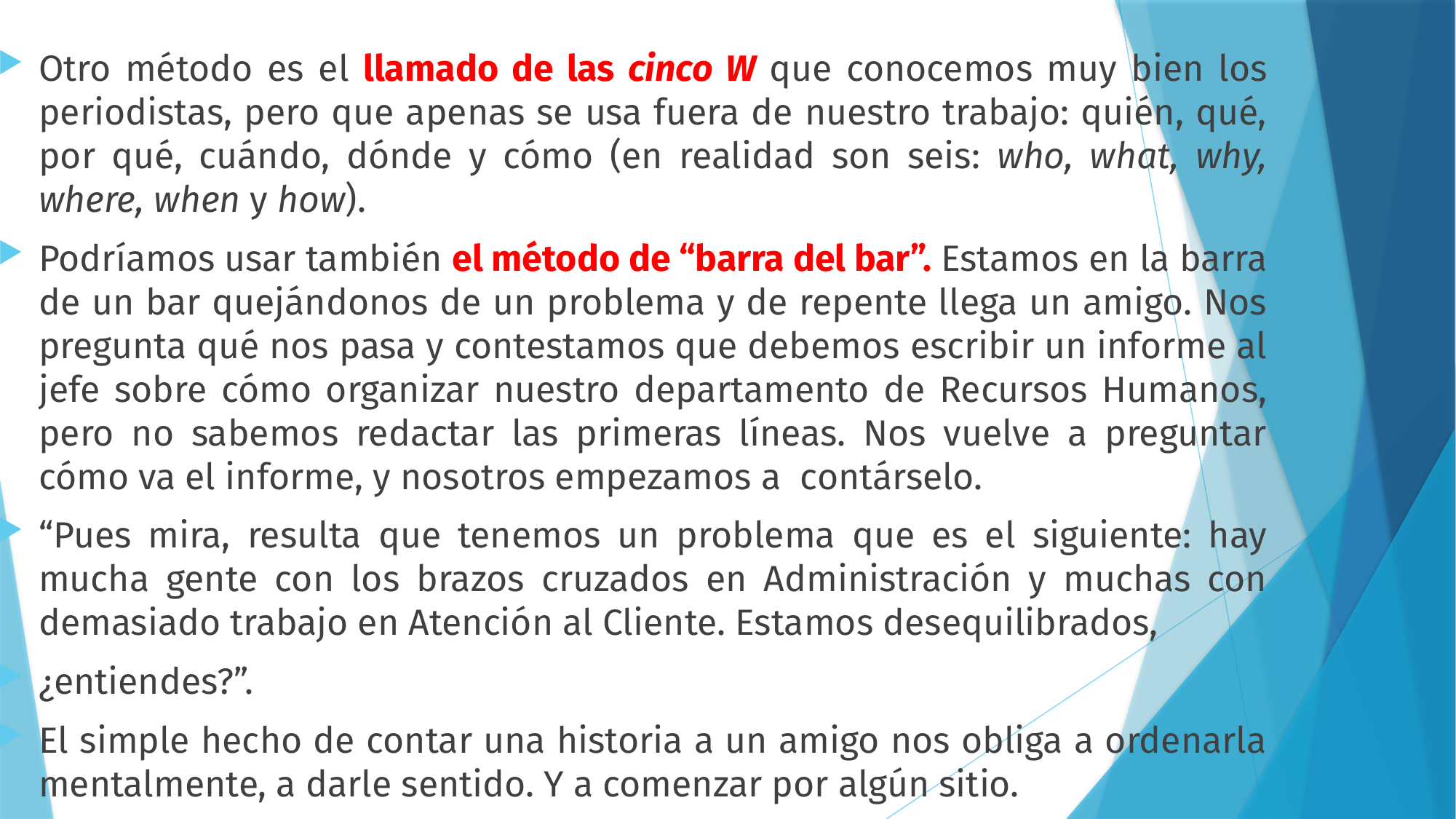

Otro método es el llamado de las cinco W que conocemos muy bien los periodistas, pero que apenas se usa fuera de nuestro trabajo: quién, qué, por qué, cuándo, dónde y cómo (en realidad son seis: who, what, why, where, when y how).
Podríamos usar también el método de “barra del bar”. Estamos en la barra de un bar quejándonos de un problema y de repente llega un amigo. Nos pregunta qué nos pasa y contestamos que debemos escribir un informe al jefe sobre cómo organizar nuestro departamento de Recursos Humanos, pero no sabemos redactar las primeras líneas. Nos vuelve a preguntar cómo va el informe, y nosotros empezamos a  contárselo.
“Pues mira, resulta que tenemos un problema que es el siguiente: hay mucha gente con los brazos cruzados en Administración y muchas con demasiado trabajo en Atención al Cliente. Estamos desequilibrados,
¿entiendes?”.
El simple hecho de contar una historia a un amigo nos obliga a ordenarla mentalmente, a darle sentido. Y a comenzar por algún sitio.